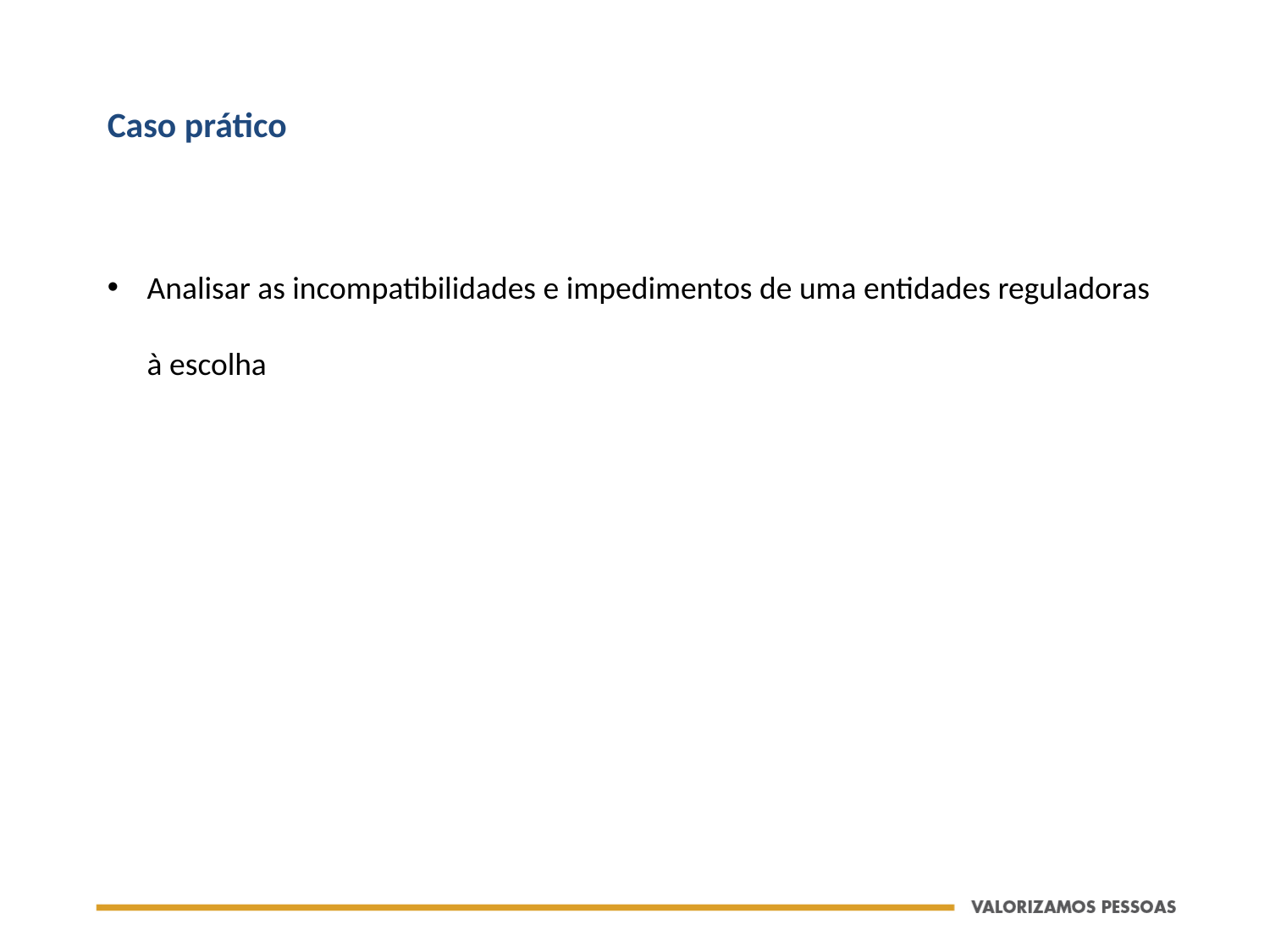

Caso prático

Analisar as incompatibilidades e impedimentos de uma entidades reguladoras à escolha